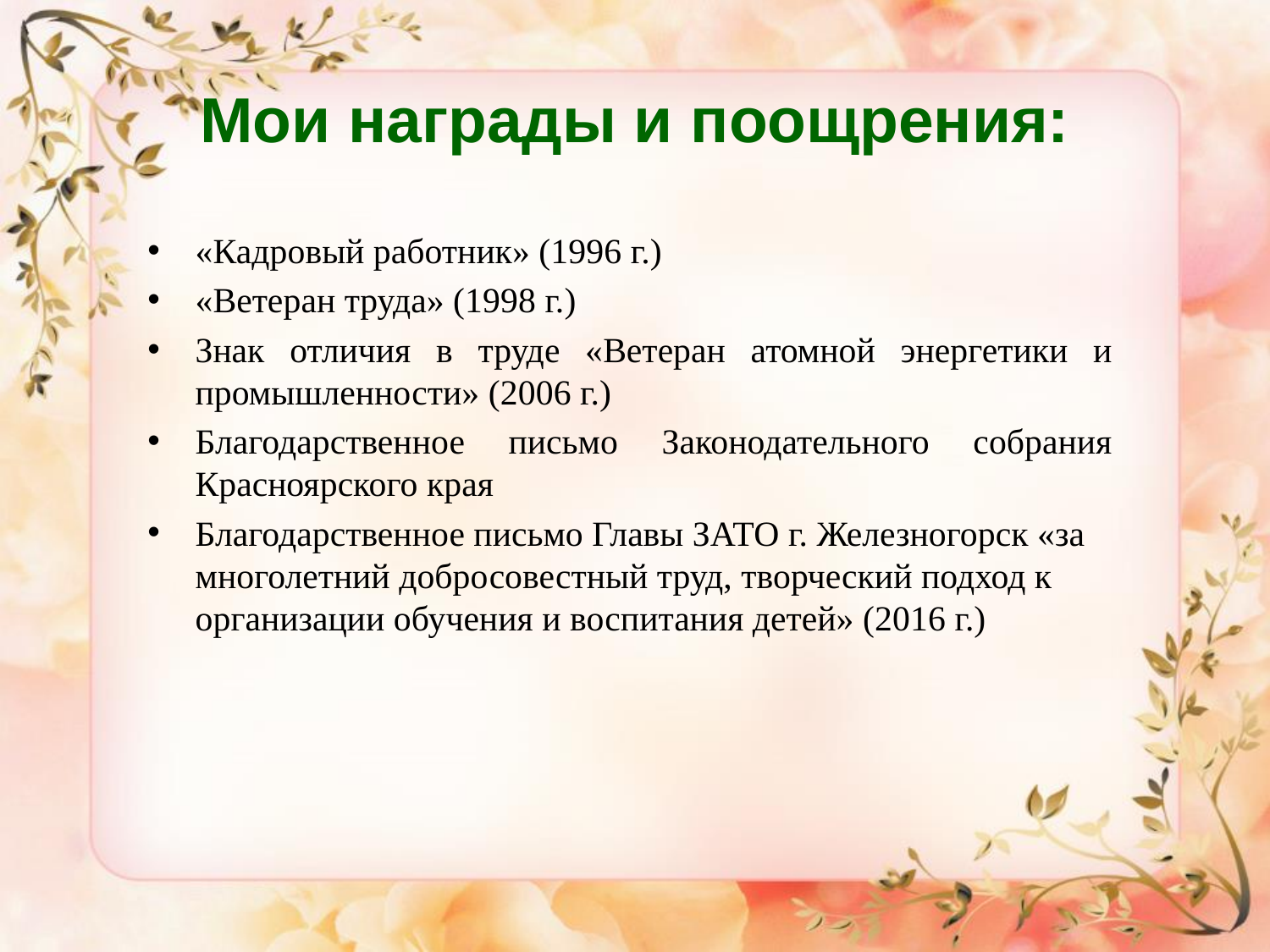

# Мои награды и поощрения:
«Кадровый работник» (1996 г.)
«Ветеран труда» (1998 г.)
Знак отличия в труде «Ветеран атомной энергетики и промышленности» (2006 г.)
Благодарственное письмо Законодательного собрания Красноярского края
Благодарственное письмо Главы ЗАТО г. Железногорск «за многолетний добросовестный труд, творческий подход к организации обучения и воспитания детей» (2016 г.)